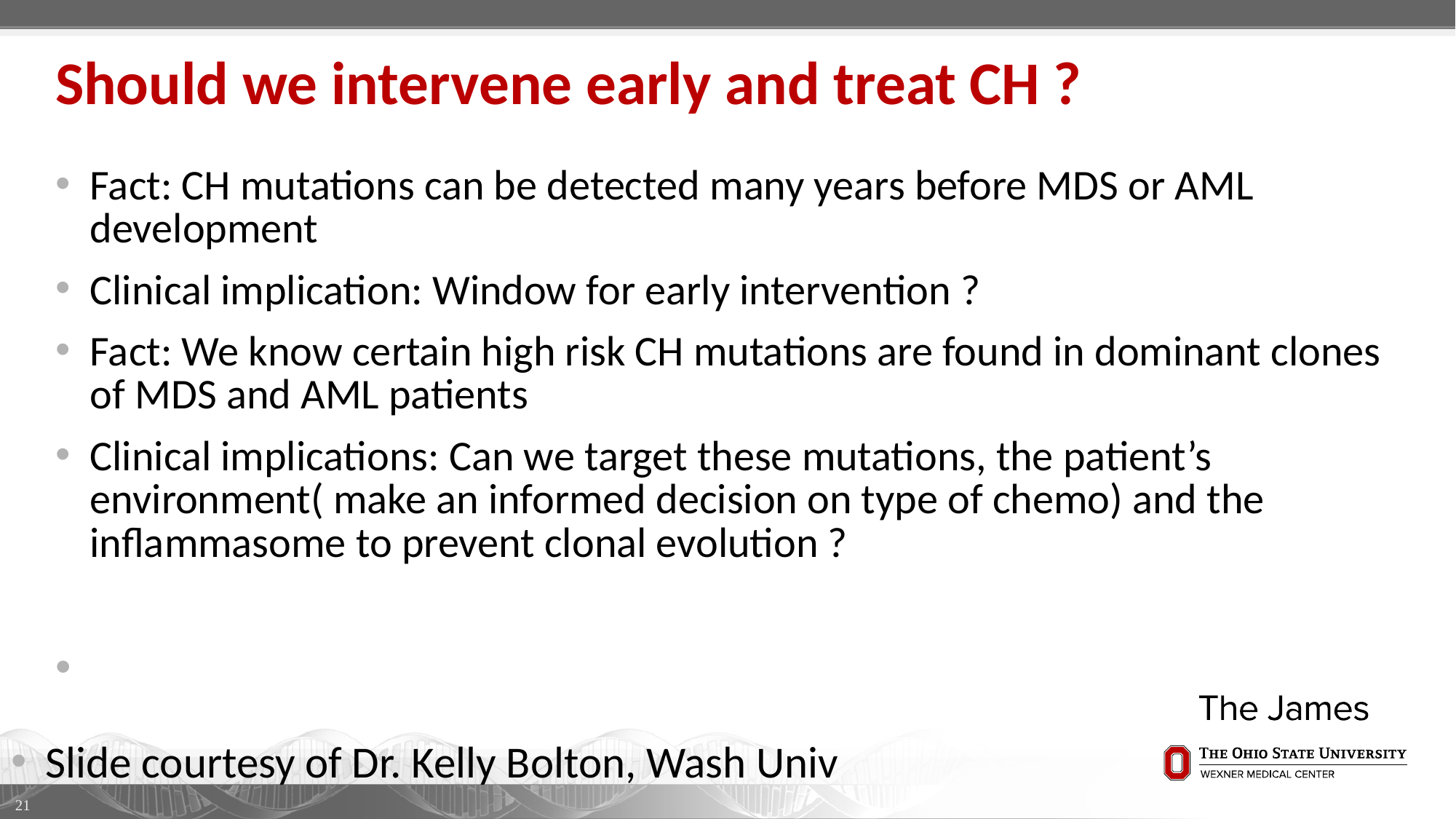

# Should we intervene early and treat CH ?
Fact: CH mutations can be detected many years before MDS or AML development
Clinical implication: Window for early intervention ?
Fact: We know certain high risk CH mutations are found in dominant clones of MDS and AML patients
Clinical implications: Can we target these mutations, the patient’s environment( make an informed decision on type of chemo) and the inflammasome to prevent clonal evolution ?

Slide courtesy of Dr. Kelly Bolton, Wash Univ
21